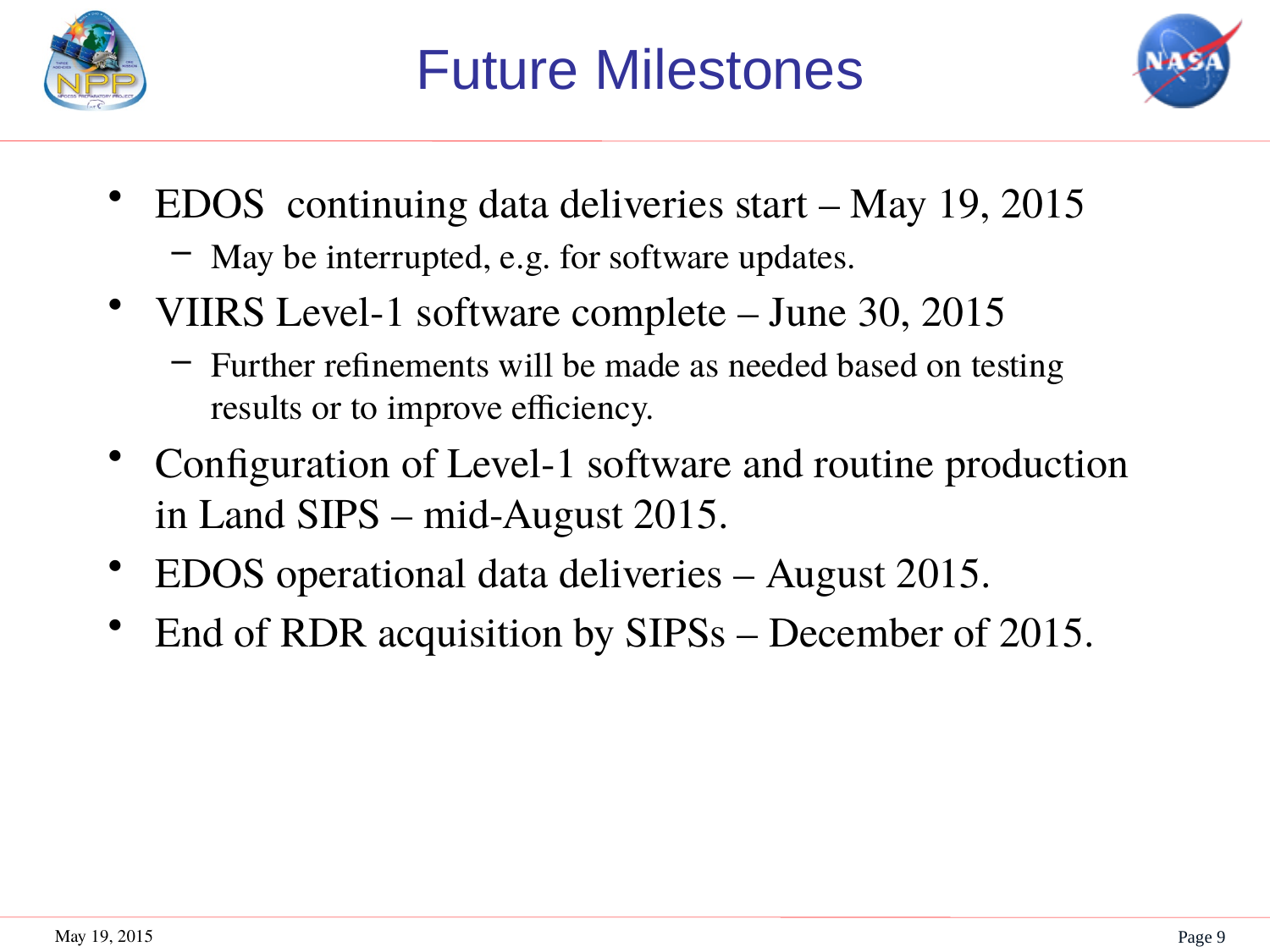

# Future Milestones
EDOS  continuing data deliveries start – May 19, 2015
May be interrupted, e.g. for software updates.
VIIRS Level-1 software complete – June 30, 2015
Further refinements will be made as needed based on testing results or to improve efficiency.
Configuration of Level-1 software and routine production in Land SIPS – mid-August 2015.
EDOS operational data deliveries – August 2015.
End of RDR acquisition by SIPSs – December of 2015.